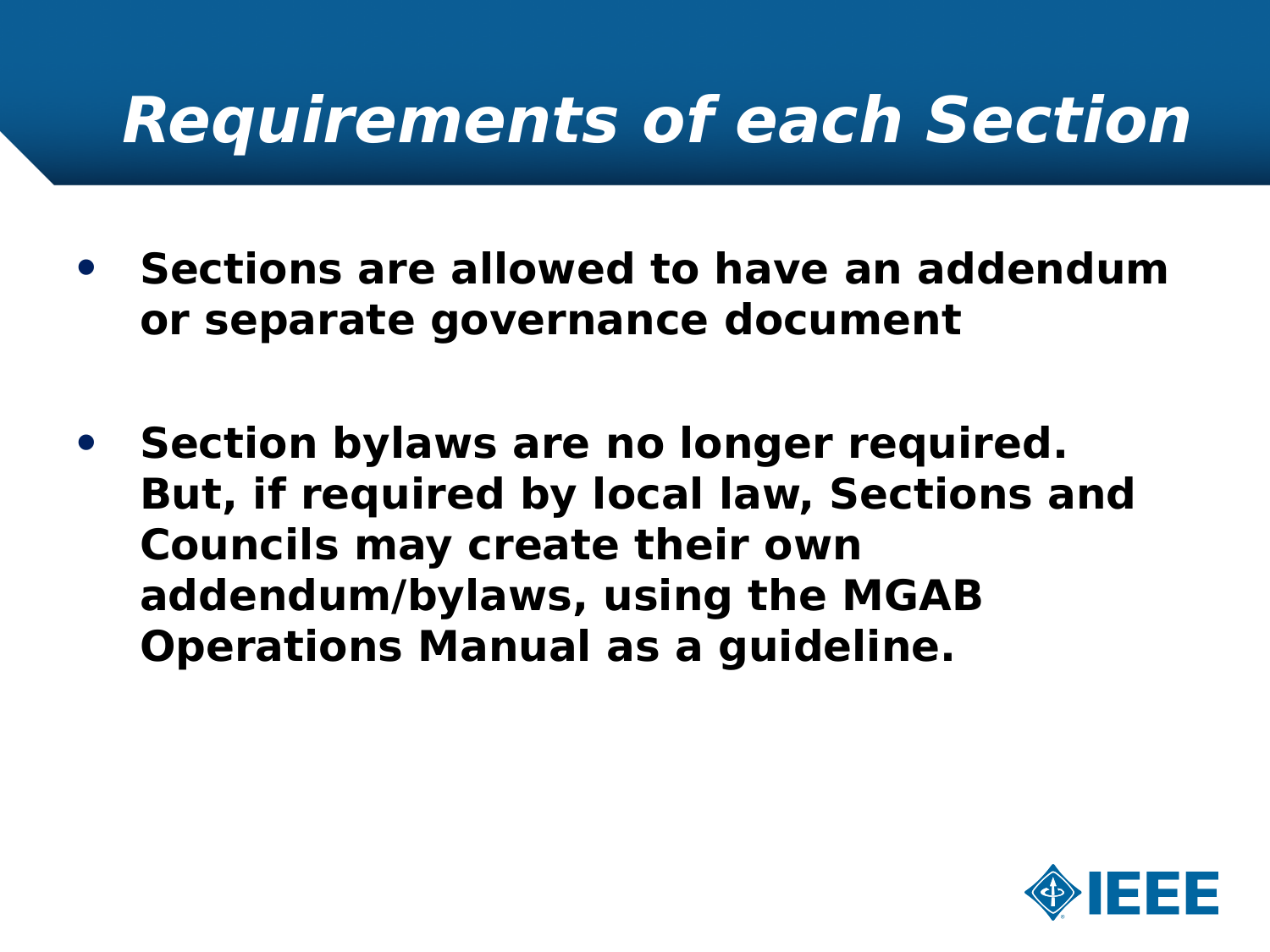

# Requirements of each Section
Sections are allowed to have an addendum or separate governance document

Section bylaws are no longer required.  But, if required by local law, Sections and Councils may create their own addendum/bylaws, using the MGAB Operations Manual as a guideline.